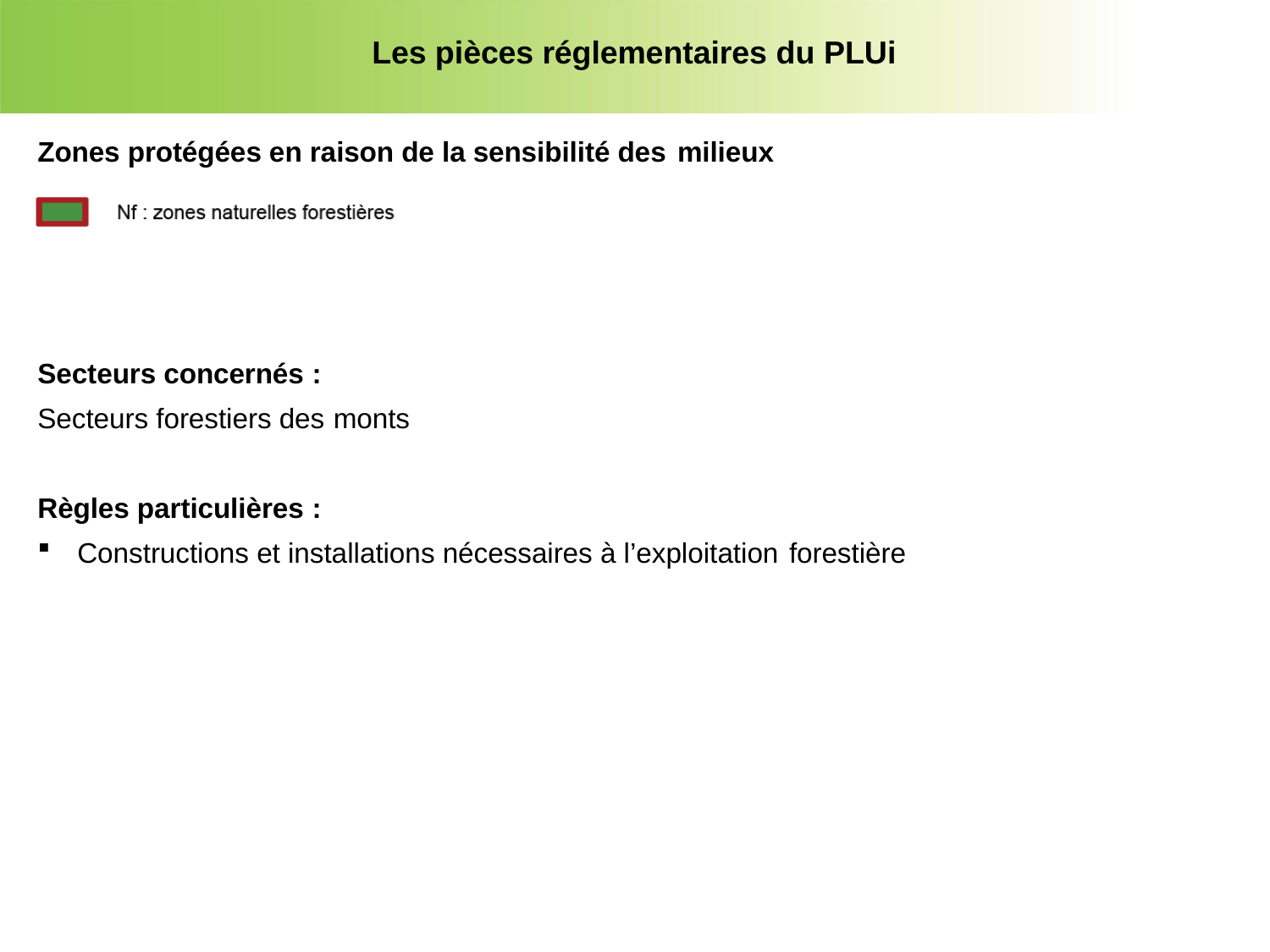

Les pièces réglementaires du PLUi
Zones protégées en raison de la sensibilité des milieux

Secteurs concernés :
Secteurs forestiers des monts

Règles particulières :
Constructions et installations nécessaires à l’exploitation forestière